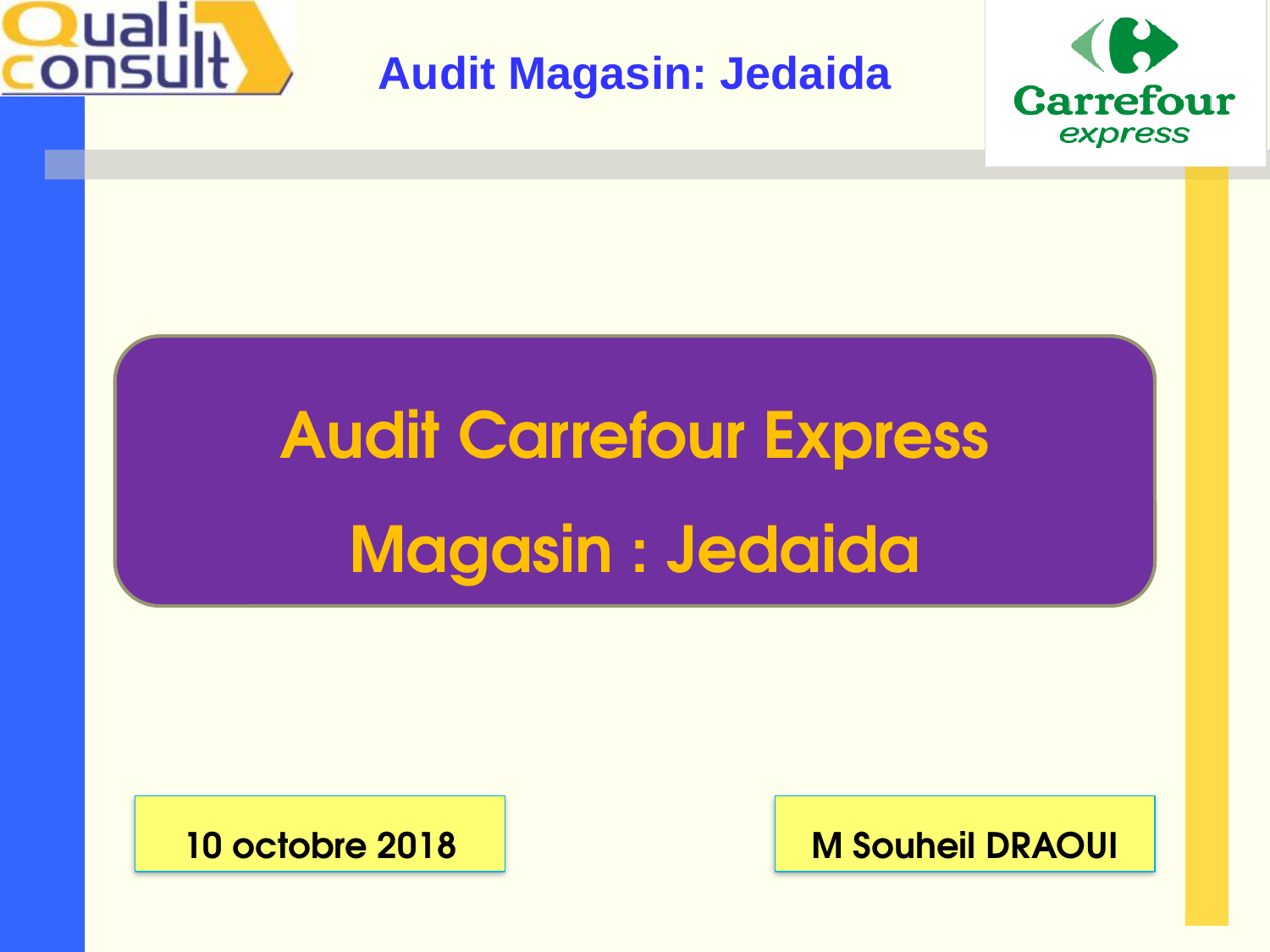

Audit Carrefour Express
Magasin : Jedaida
10 octobre 2018
M Souheil DRAOUI